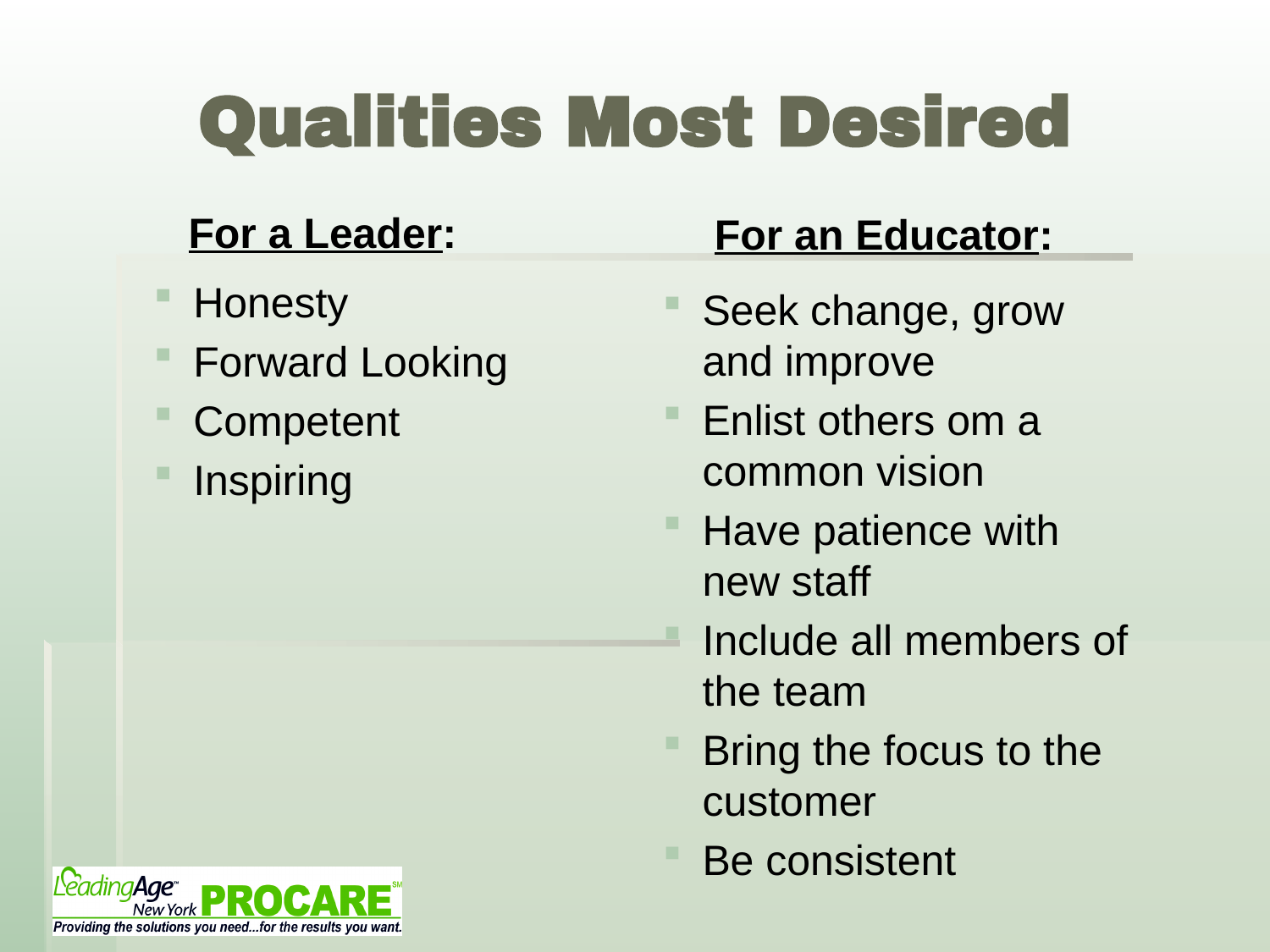

# Qualities Most Desired
For a Leader:

For an Educator:

Honesty
Forward Looking
Competent
Inspiring

Seek change, grow and improve
Enlist others om a common vision
Have patience with new staff
Include all members of the team
Bring the focus to the customer
Be consistent